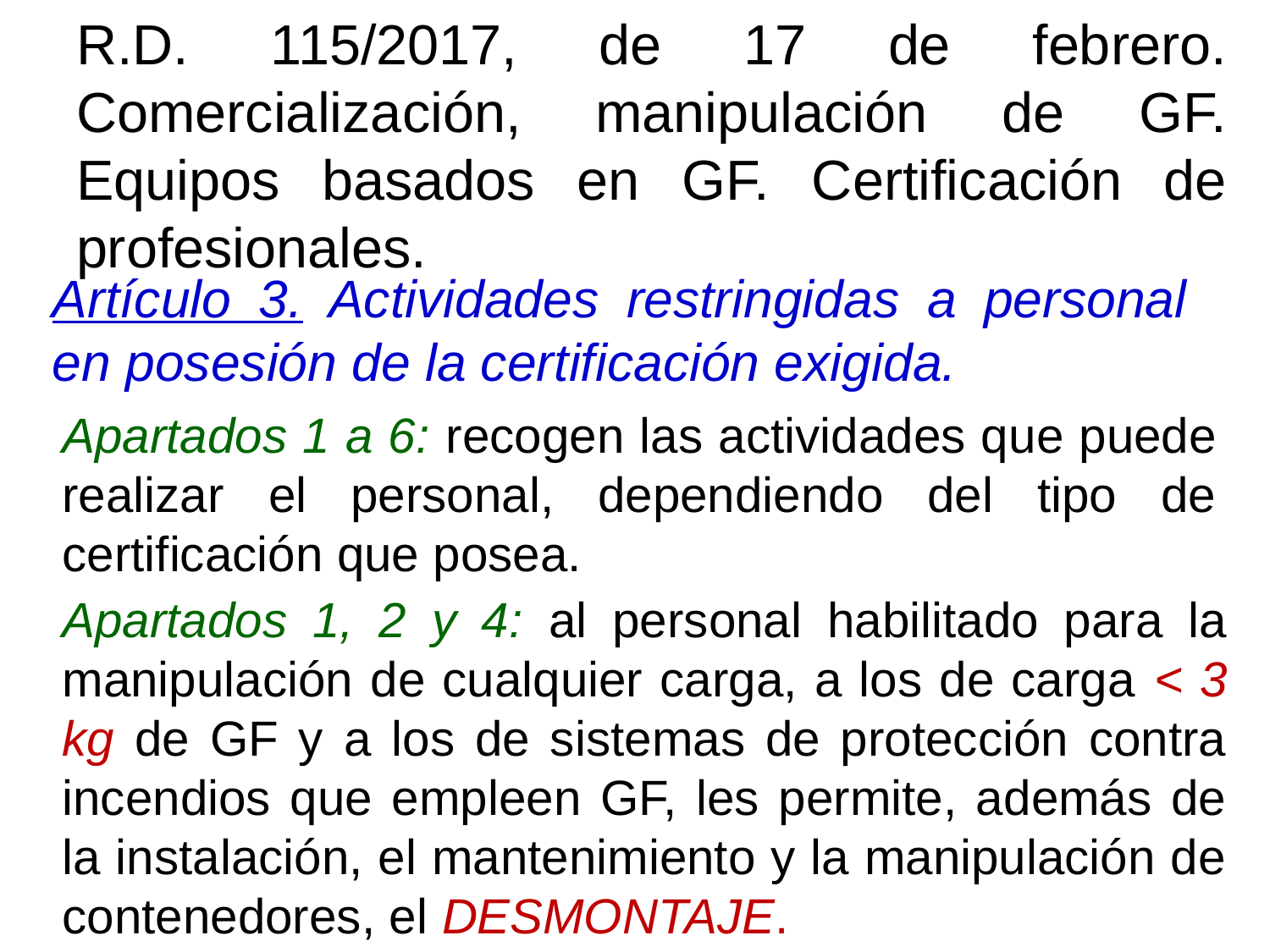

R.D. 115/2017, de 17 de febrero. Comercialización, manipulación de GF. Equipos basados en GF. Certificación de profesionales.

Artículo 3. Actividades restringidas a personal en posesión de la certificación exigida.
Apartados 1 a 6: recogen las actividades que puede realizar el personal, dependiendo del tipo de certificación que posea.
Apartados 1, 2 y 4: al personal habilitado para la manipulación de cualquier carga, a los de carga < 3 kg de GF y a los de sistemas de protección contra incendios que empleen GF, les permite, además de la instalación, el mantenimiento y la manipulación de contenedores, el DESMONTAJE.